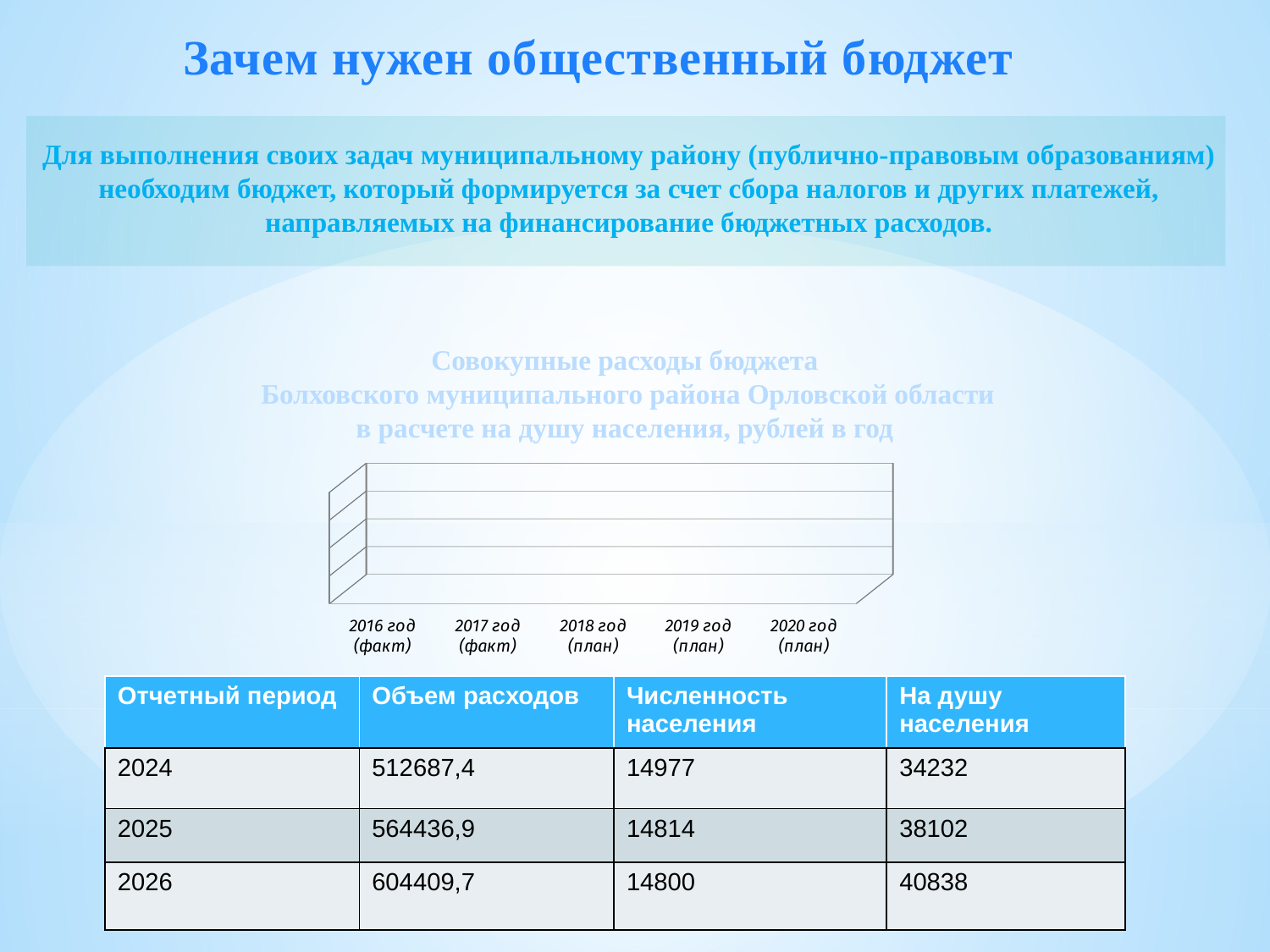

Зачем нужен общественный бюджет

Для выполнения своих задач муниципальному району (публично-правовым образованиям) необходим бюджет, который формируется за счет сбора налогов и других платежей, направляемых на финансирование бюджетных расходов.
Совокупные расходы бюджета
 Болховского муниципального района Орловской области
в расчете на душу населения, рублей в год

[unsupported chart]

| Отчетный период | Объем расходов | Численность населения | На душу населения |
| --- | --- | --- | --- |
| 2024 | 512687,4 | 14977 | 34232 |
| 2025 | 564436,9 | 14814 | 38102 |
| 2026 | 604409,7 | 14800 | 40838 |